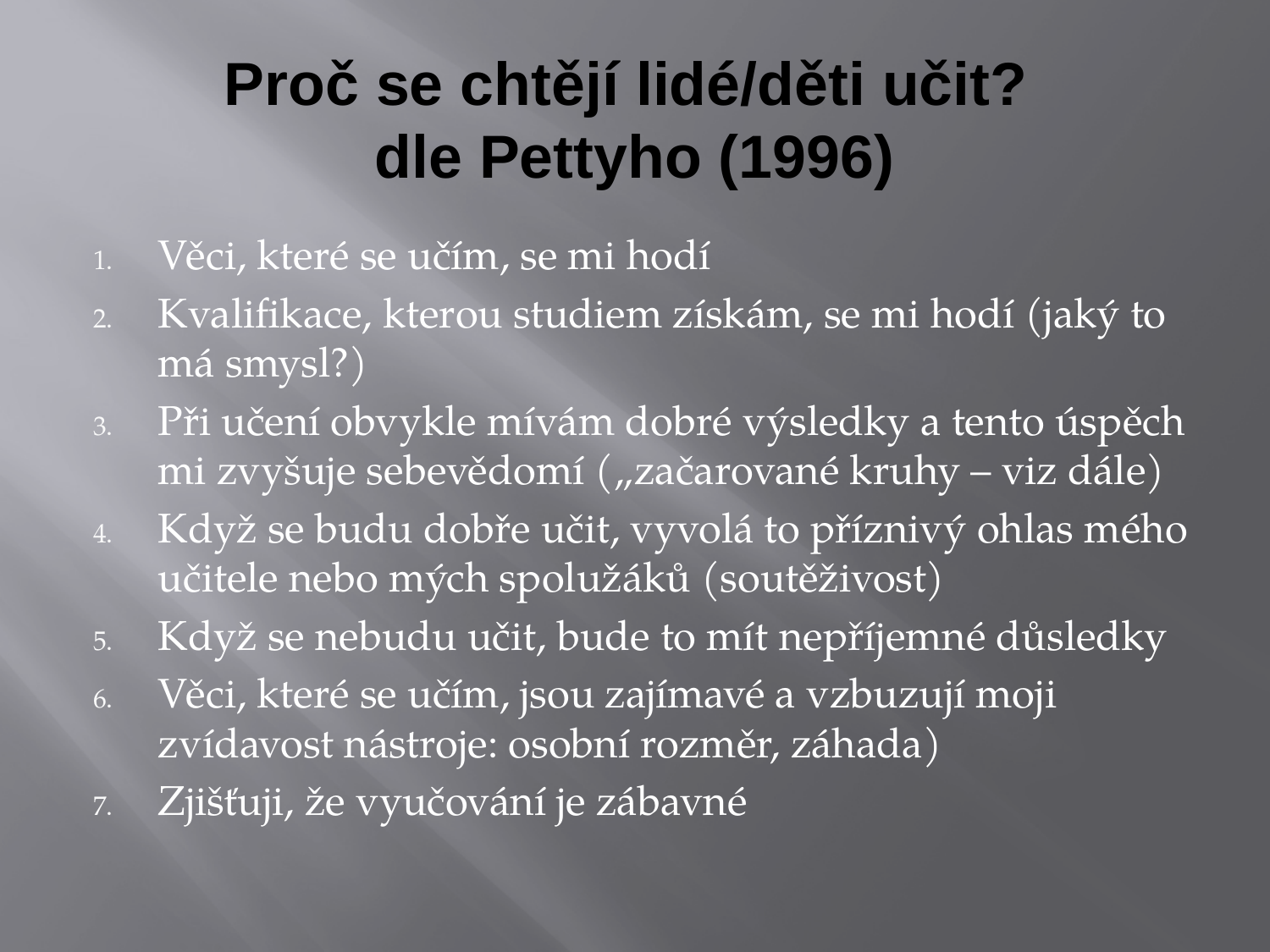

# Proč se chtějí lidé/děti učit? dle Pettyho (1996)
Věci, které se učím, se mi hodí
Kvalifikace, kterou studiem získám, se mi hodí (jaký to má smysl?)
Při učení obvykle mívám dobré výsledky a tento úspěch mi zvyšuje sebevědomí („začarované kruhy – viz dále)
Když se budu dobře učit, vyvolá to příznivý ohlas mého učitele nebo mých spolužáků (soutěživost)
Když se nebudu učit, bude to mít nepříjemné důsledky
Věci, které se učím, jsou zajímavé a vzbuzují moji zvídavost nástroje: osobní rozměr, záhada)
Zjišťuji, že vyučování je zábavné